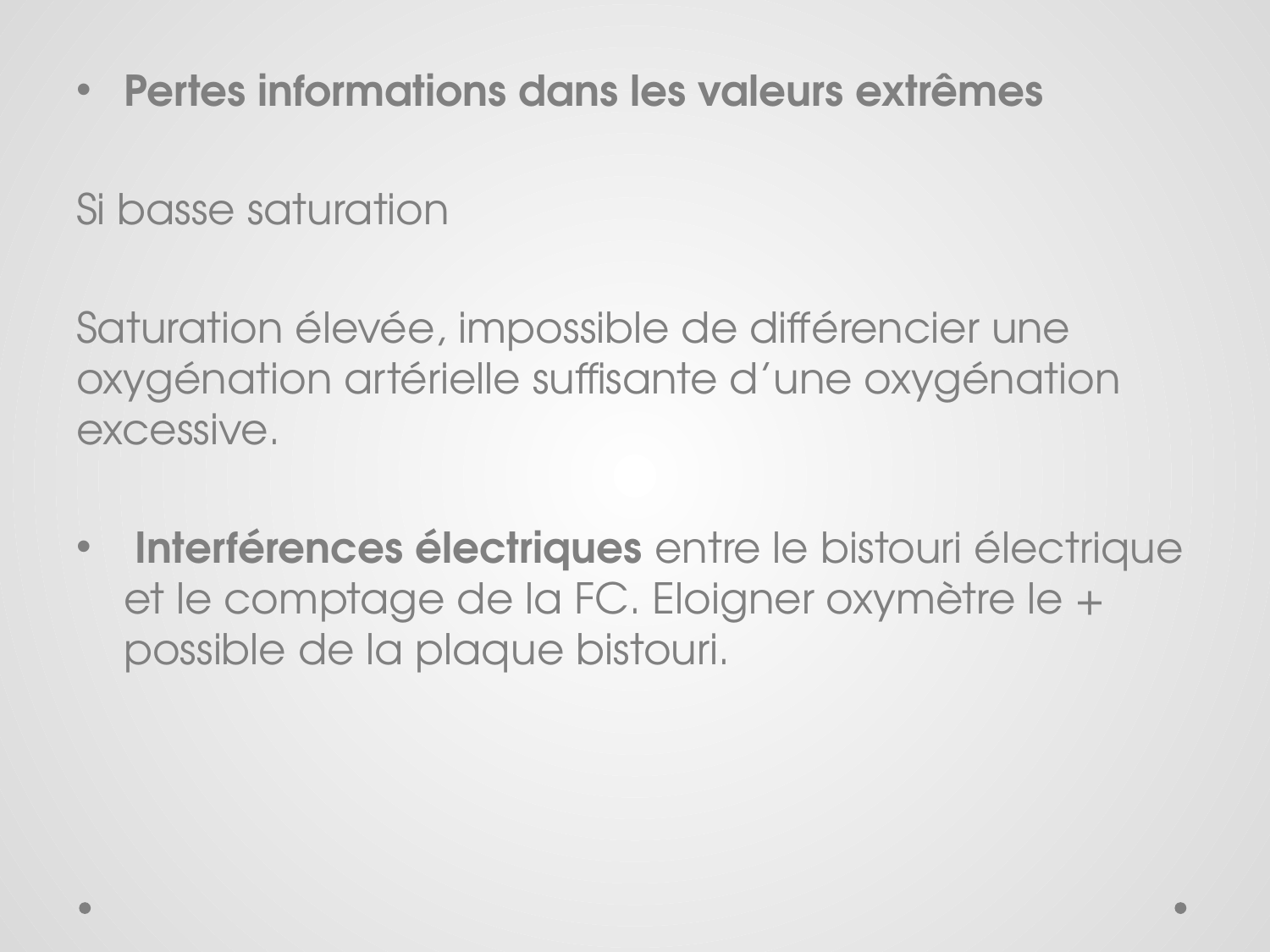

Pertes informations dans les valeurs extrêmes

Si basse saturation

Saturation élevée, impossible de différencier une oxygénation artérielle suffisante d’une oxygénation excessive.

 Interférences électriques entre le bistouri électrique et le comptage de la FC. Eloigner oxymètre le + possible de la plaque bistouri.